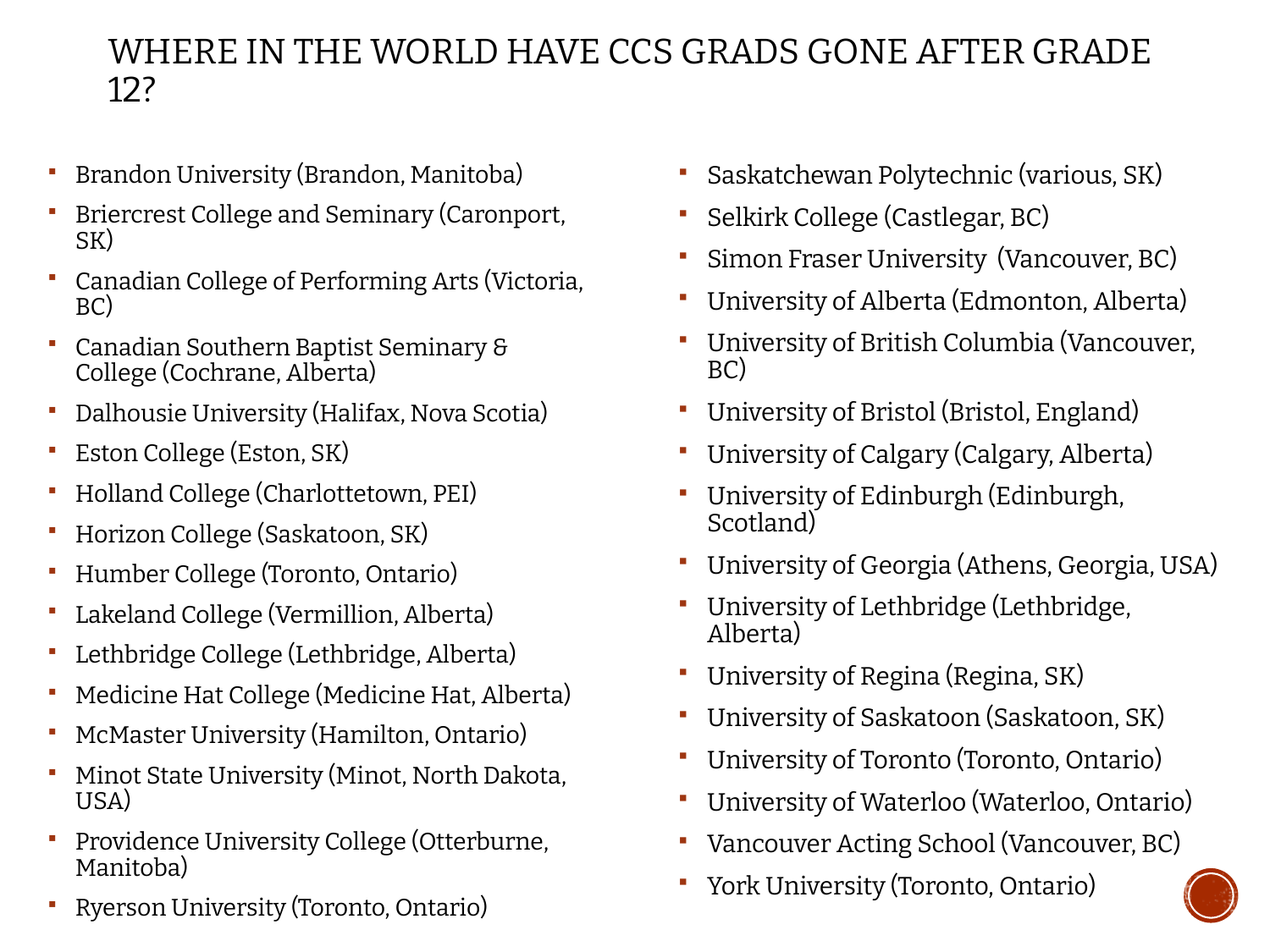

# Where in the world have CCS Grads Gone after Grade 12?
Brandon University (Brandon, Manitoba)
Briercrest College and Seminary (Caronport, SK)
Canadian College of Performing Arts (Victoria, BC)
Canadian Southern Baptist Seminary & College (Cochrane, Alberta)
Dalhousie University (Halifax, Nova Scotia)
Eston College (Eston, SK)
Holland College (Charlottetown, PEI)
Horizon College (Saskatoon, SK)
Humber College (Toronto, Ontario)
Lakeland College (Vermillion, Alberta)
Lethbridge College (Lethbridge, Alberta)
Medicine Hat College (Medicine Hat, Alberta)
McMaster University (Hamilton, Ontario)
Minot State University (Minot, North Dakota, USA)
Providence University College (Otterburne, Manitoba)
Ryerson University (Toronto, Ontario)

Saskatchewan Polytechnic (various, SK)
Selkirk College (Castlegar, BC)
Simon Fraser University  (Vancouver, BC)
University of Alberta (Edmonton, Alberta)
University of British Columbia (Vancouver, BC)
University of Bristol (Bristol, England)
University of Calgary (Calgary, Alberta)
University of Edinburgh (Edinburgh, Scotland)
University of Georgia (Athens, Georgia, USA)
University of Lethbridge (Lethbridge, Alberta)
University of Regina (Regina, SK)
University of Saskatoon (Saskatoon, SK)
University of Toronto (Toronto, Ontario)
University of Waterloo (Waterloo, Ontario)
Vancouver Acting School (Vancouver, BC)
York University (Toronto, Ontario)